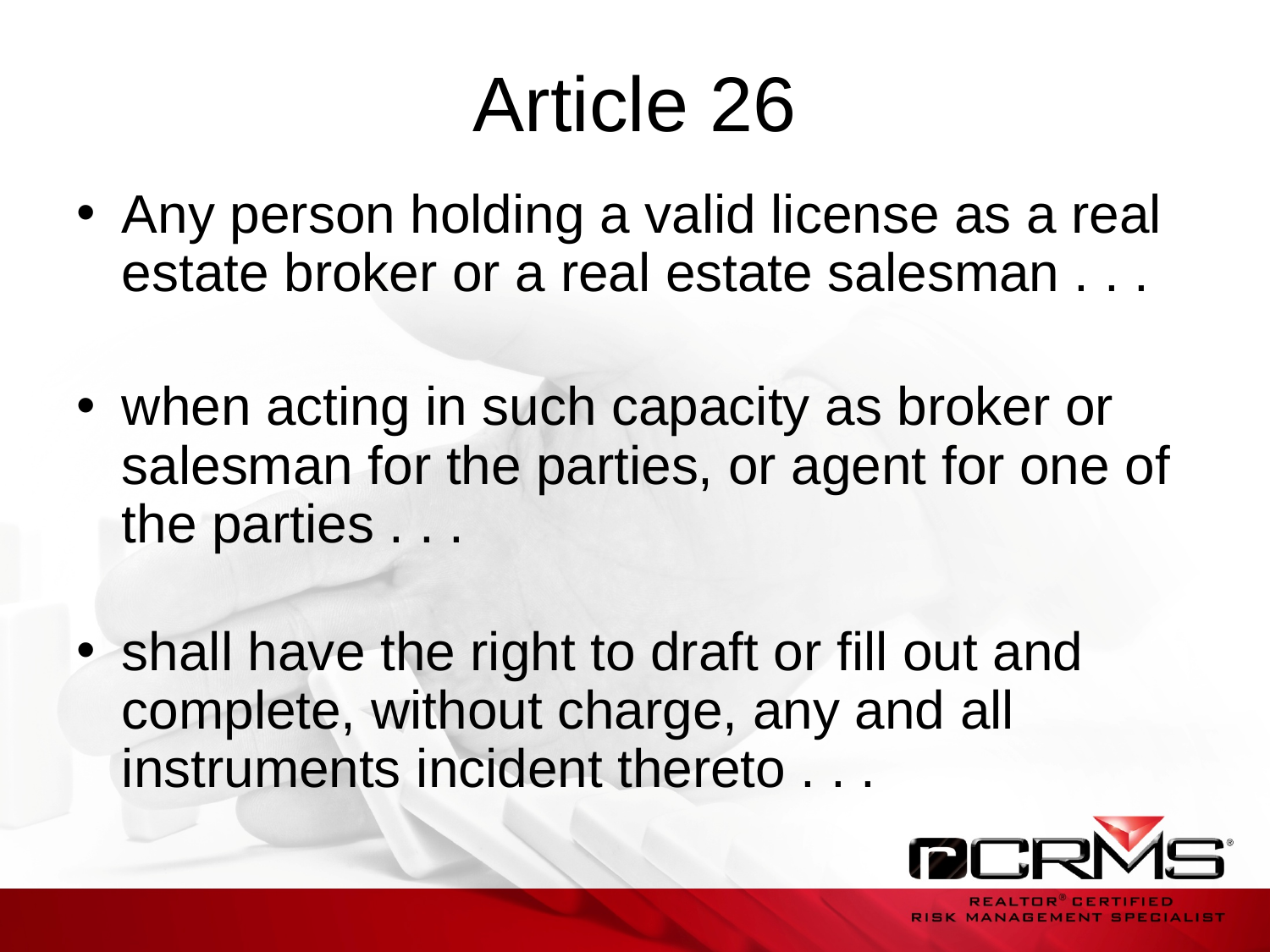

# Article 26
Any person holding a valid license as a real estate broker or a real estate salesman . . .
when acting in such capacity as broker or salesman for the parties, or agent for one of the parties . . .
shall have the right to draft or fill out and complete, without charge, any and all instruments incident thereto . . .